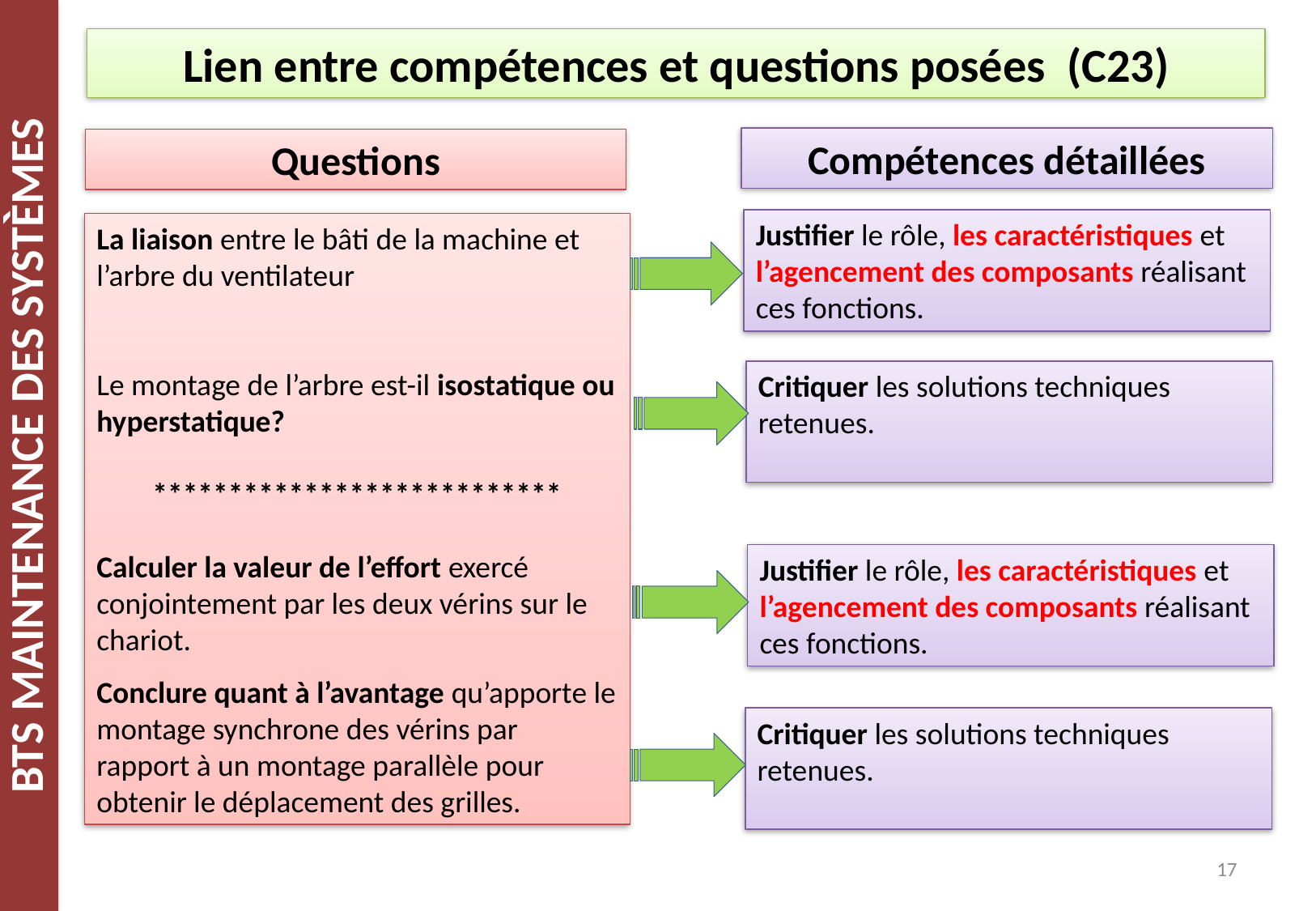

Lien entre compétences et questions posées  (C23)
Compétences détaillées
Questions
Justifier le rôle, les caractéristiques et l’agencement des composants réalisant ces fonctions.
La liaison entre le bâti de la machine et l’arbre du ventilateur

Le montage de l’arbre est-il isostatique ou hyperstatique?

***************************

Calculer la valeur de l’effort exercé conjointement par les deux vérins sur le chariot.

Conclure quant à l’avantage qu’apporte le montage synchrone des vérins par rapport à un montage parallèle pour obtenir le déplacement des grilles.

Critiquer les solutions techniques retenues.

Justifier le rôle, les caractéristiques et l’agencement des composants réalisant ces fonctions.

Critiquer les solutions techniques retenues.

17